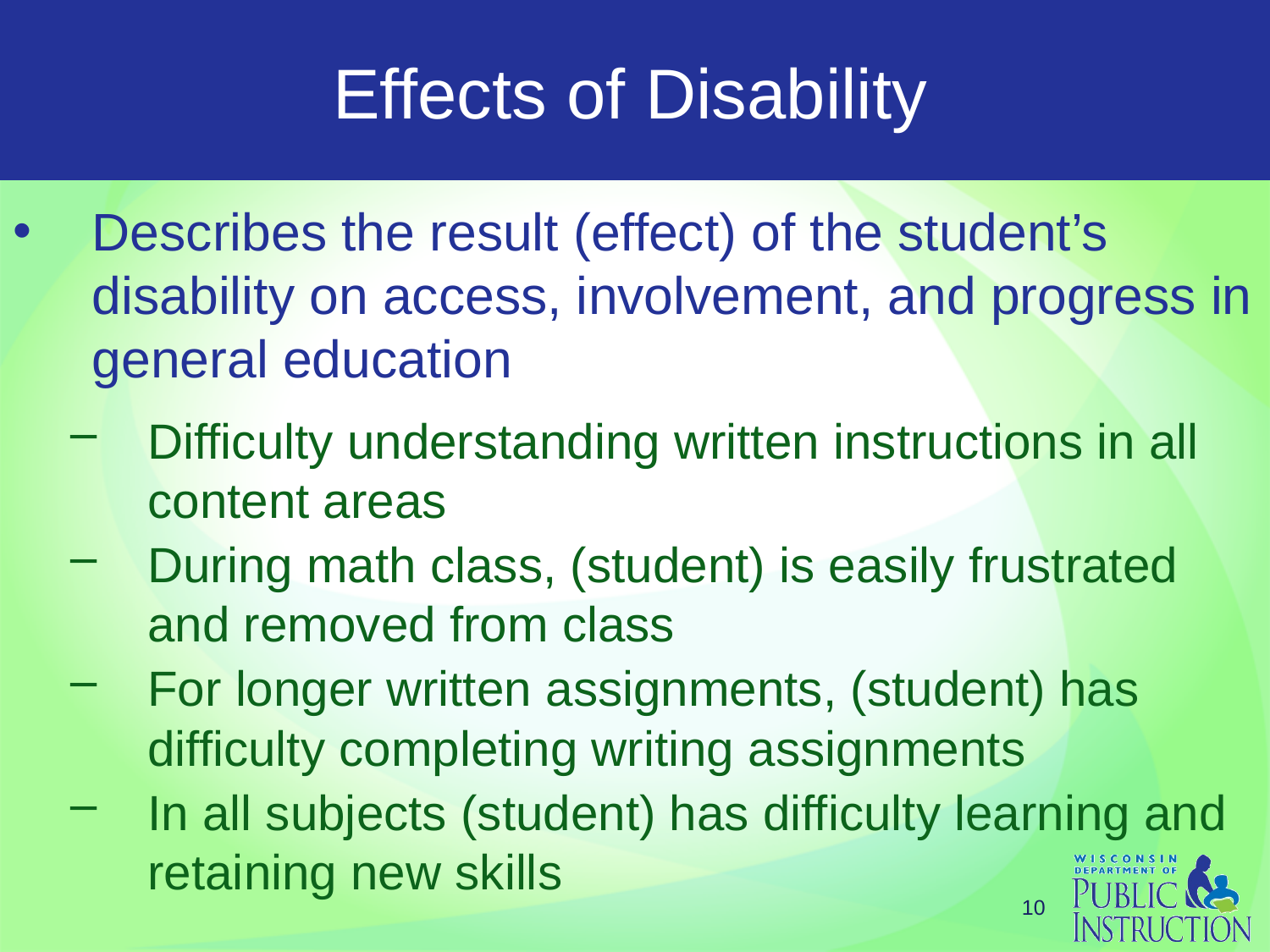

# Effects of Disability
Describes the result (effect) of the student’s disability on access, involvement, and progress in general education
Difficulty understanding written instructions in all content areas
During math class, (student) is easily frustrated and removed from class
For longer written assignments, (student) has difficulty completing writing assignments
In all subjects (student) has difficulty learning and retaining new skills

10